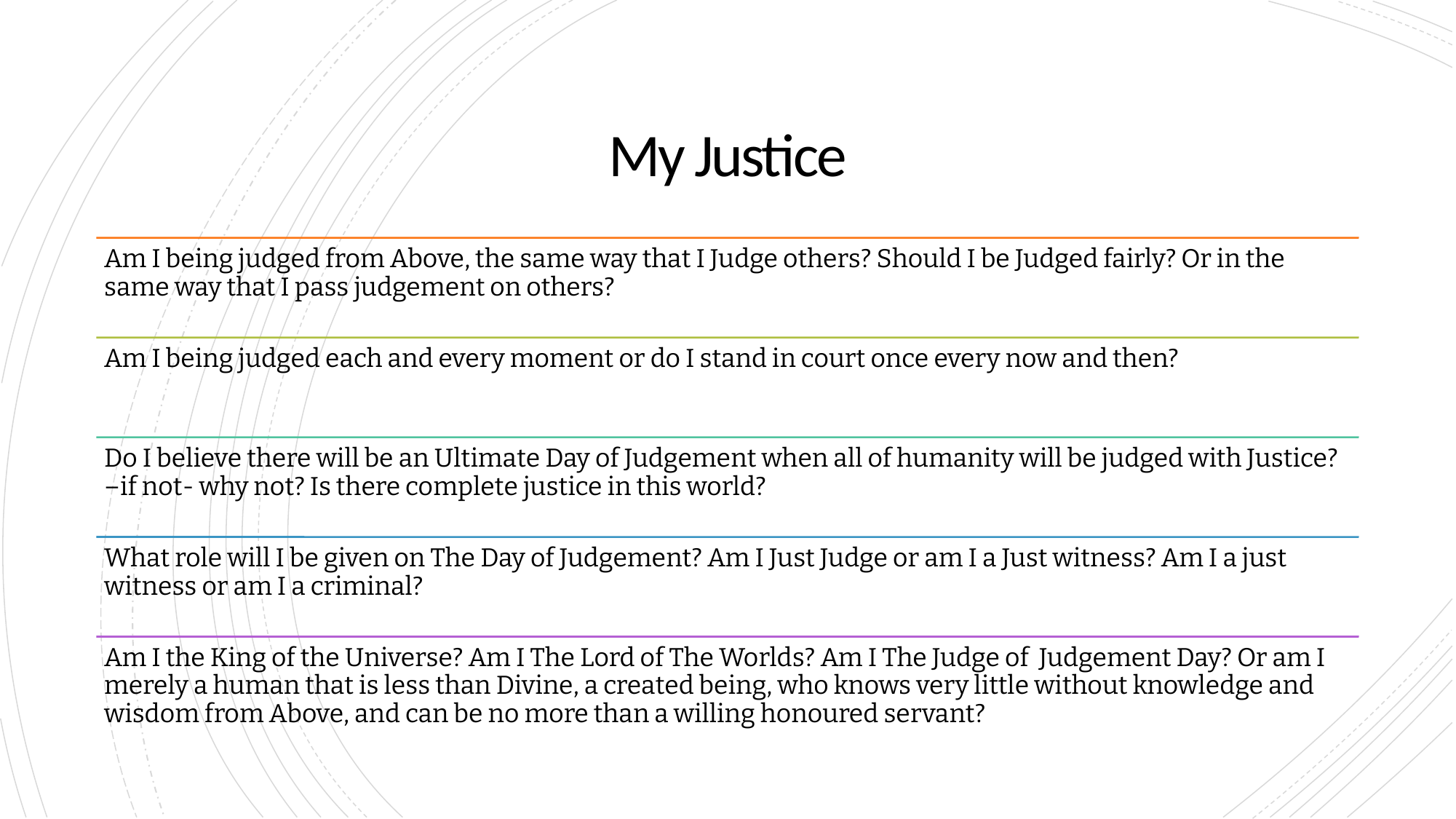

# My Justice
Am I being judged from Above, the same way that I Judge others? Should I be Judged fairly? Or in the same way that I pass judgement on others?
Am I being judged each and every moment or do I stand in court once every now and then?
Do I believe there will be an Ultimate Day of Judgement when all of humanity will be judged with Justice? –if not- why not? Is there complete justice in this world?
What role will I be given on The Day of Judgement? Am I Just Judge or am I a Just witness? Am I a just witness or am I a criminal?
Am I the King of the Universe? Am I The Lord of The Worlds? Am I The Judge of  Judgement Day? Or am I merely a human that is less than Divine, a created being, who knows very little without knowledge and wisdom from Above, and can be no more than a willing honoured servant?